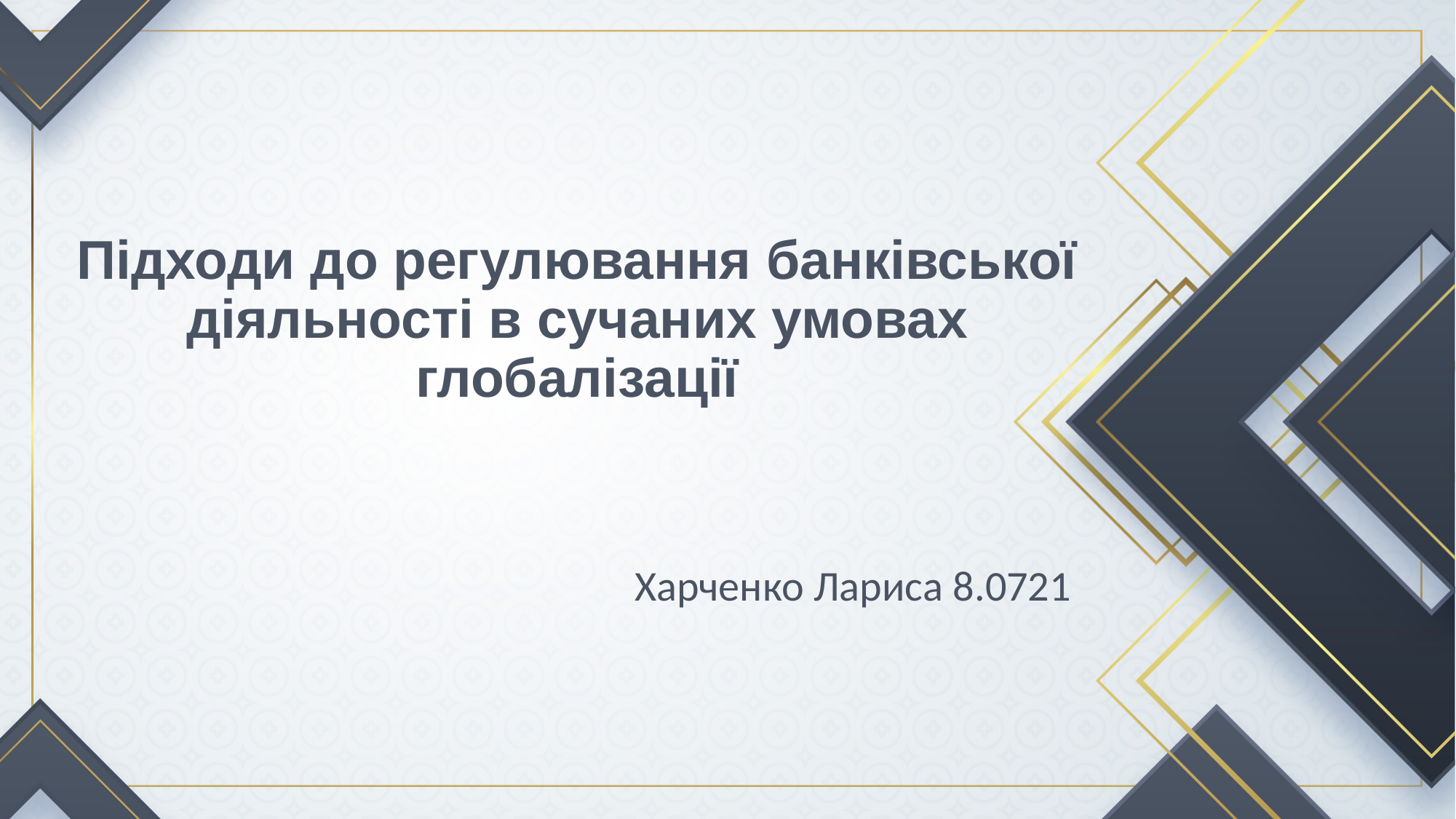

# Підходи до регулювання банківської діяльності в сучаних умовах глобалізації
Харченко Лариса 8.0721